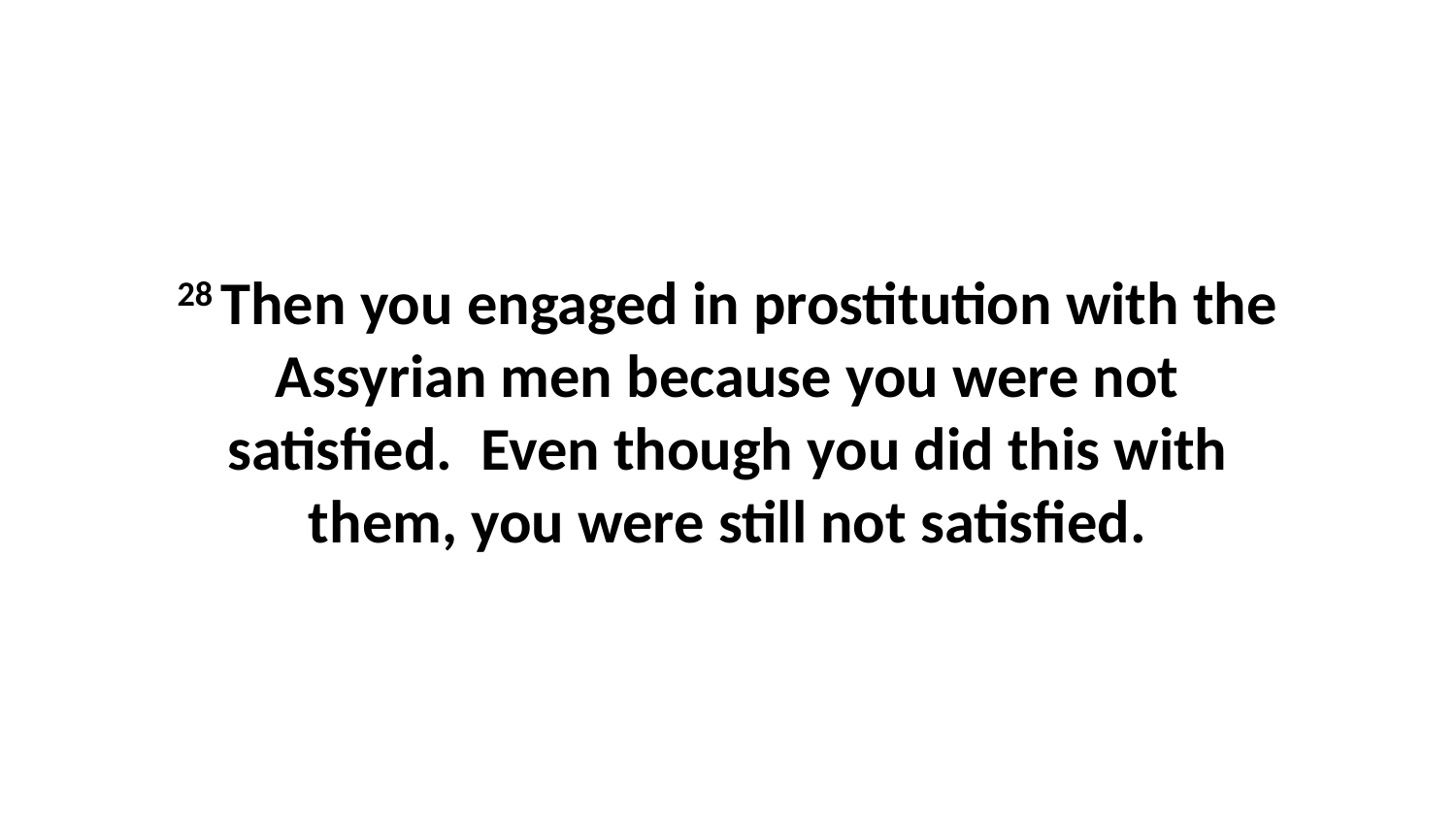

28 Then you engaged in prostitution with the Assyrian men because you were not satisfied.  Even though you did this with them, you were still not satisfied.